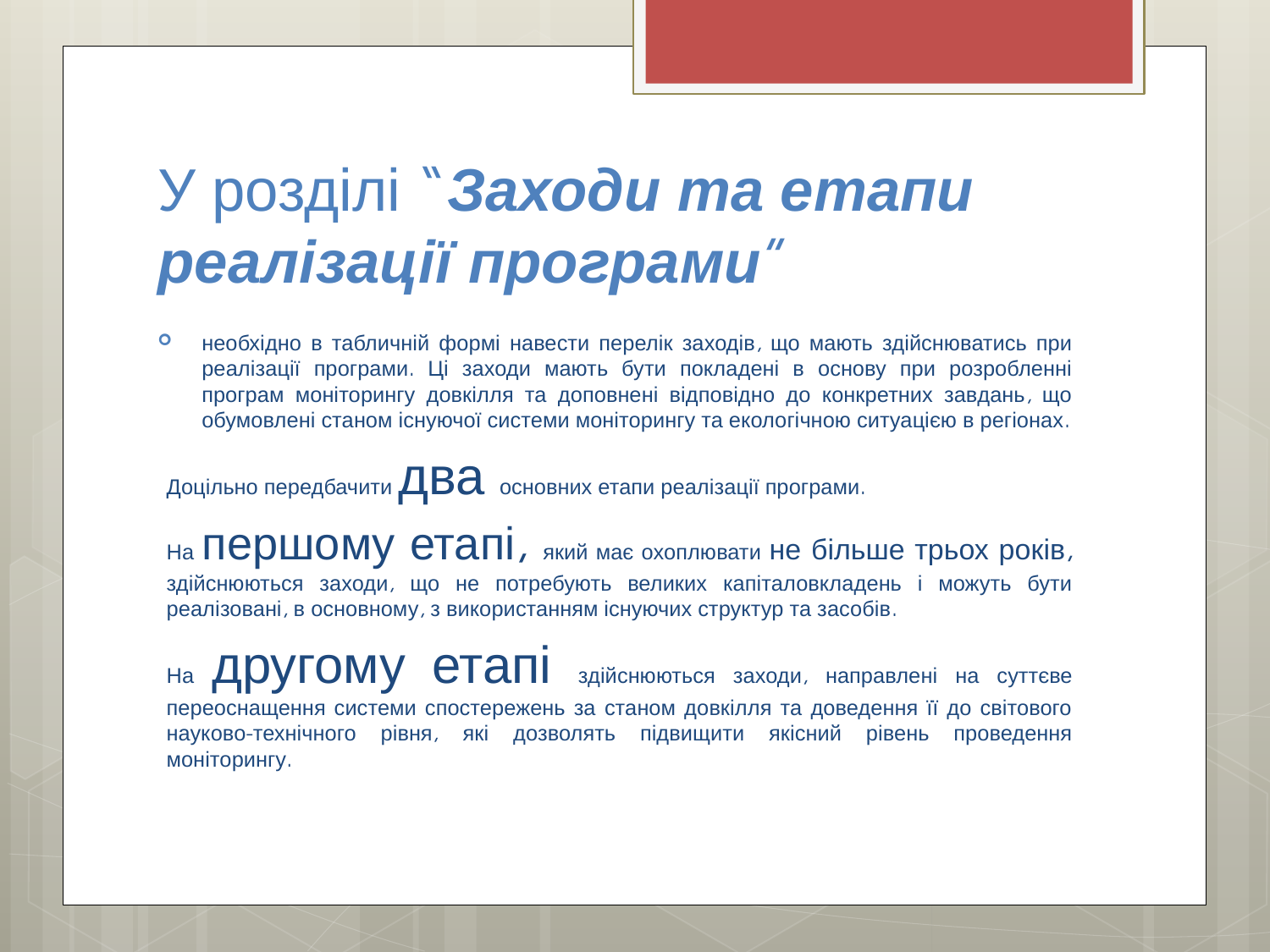

# У розділі “Заходи та етапи реалізації програми”
необхідно в табличній формі навести перелік заходів, що мають здійснюватись при реалізації програми. Ці заходи мають бути покладені в основу при розробленні програм моніторингу довкілля та доповнені відповідно до конкретних завдань, що обумовлені станом існуючої системи моніторингу та екологічною ситуацією в регіонах.
Доцільно передбачити два основних етапи реалізації програми.
На першому етапі, який має охоплювати не більше трьох років, здійснюються заходи, що не потребують великих капіталовкладень і можуть бути реалізовані, в основному, з використанням існуючих структур та засобів.
На другому етапі здійснюються заходи, направлені на суттєве переоснащення системи спостережень за станом довкілля та доведення її до світового науково-технічного рівня, які дозволять підвищити якісний рівень проведення моніторингу.